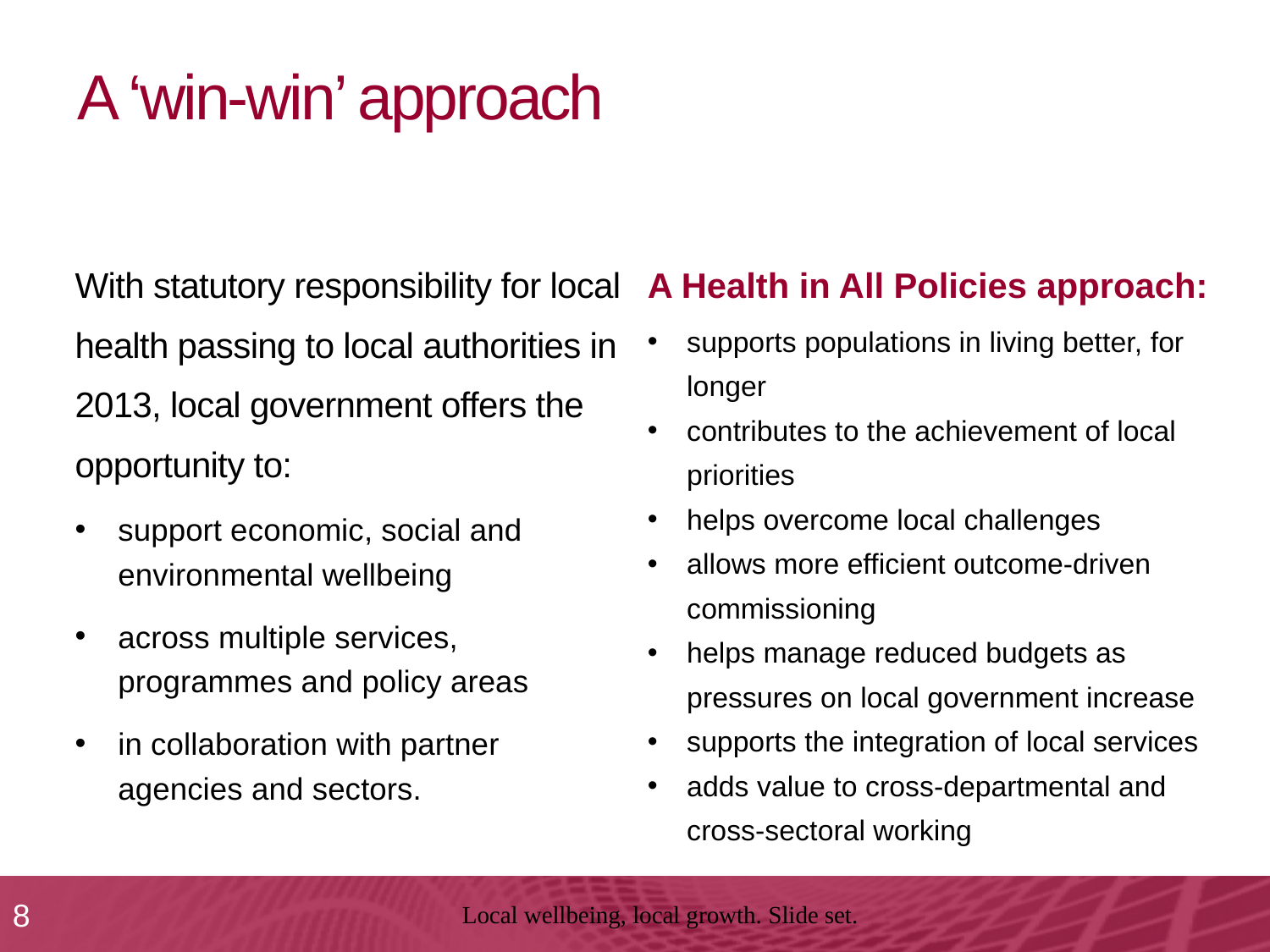

# A ‘win-win’ approach
With statutory responsibility for local health passing to local authorities in 2013, local government offers the opportunity to:
support economic, social and environmental wellbeing
across multiple services, programmes and policy areas
in collaboration with partner agencies and sectors.
A Health in All Policies approach:
supports populations in living better, for  longer
contributes to the achievement of local priorities
helps overcome local challenges
allows more efficient outcome-driven commissioning
helps manage reduced budgets as pressures on local government increase
supports the integration of local services
adds value to cross-departmental and cross-sectoral working
8
8
Local wellbeing, local growth. Slide set.